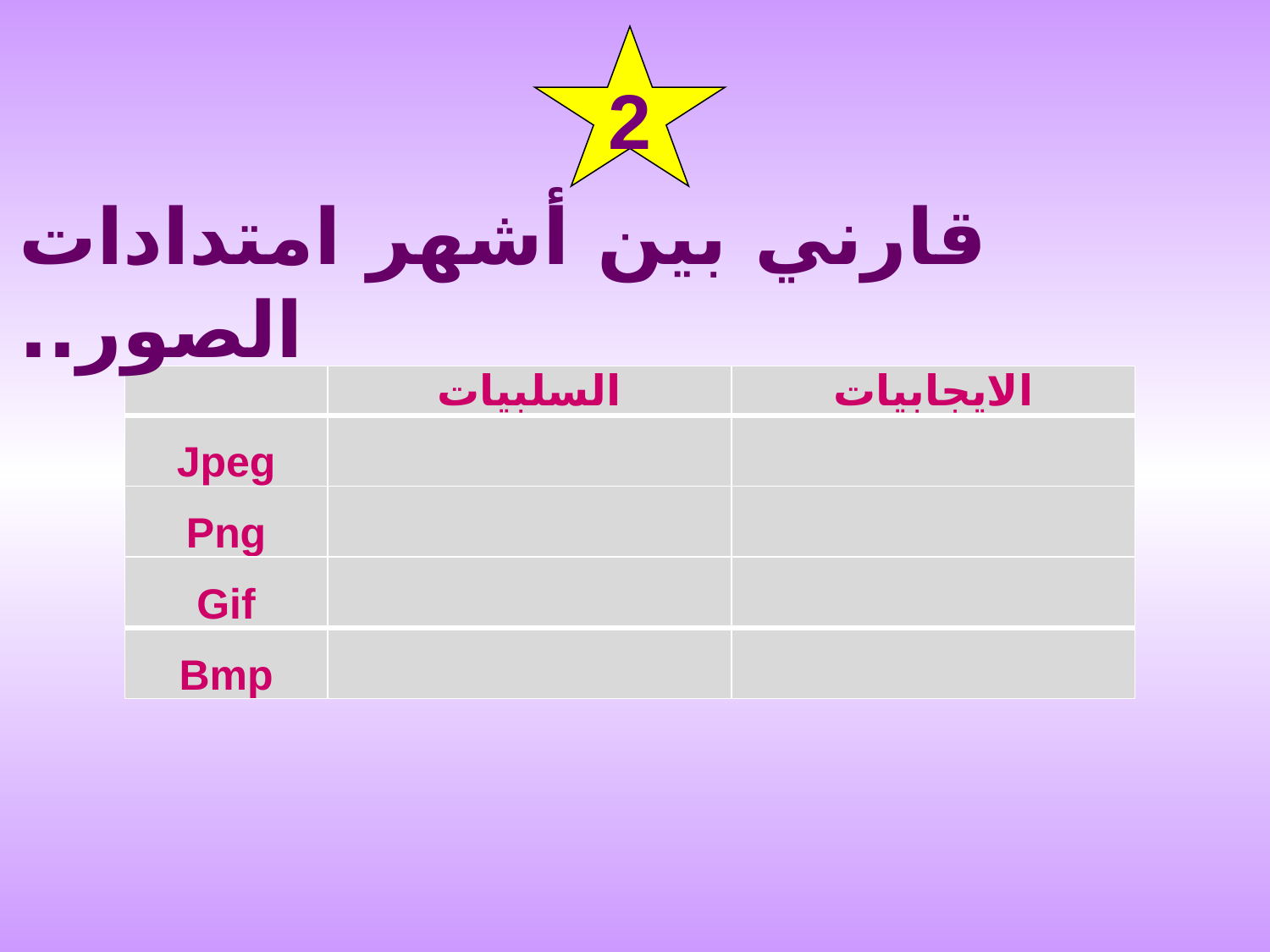

2
قارني بين أشهر امتدادات الصور..

|  | السلبيات | الايجابيات |
| --- | --- | --- |
| Jpeg |  |  |
| Png |  |  |
| Gif |  |  |
| Bmp |  |  |